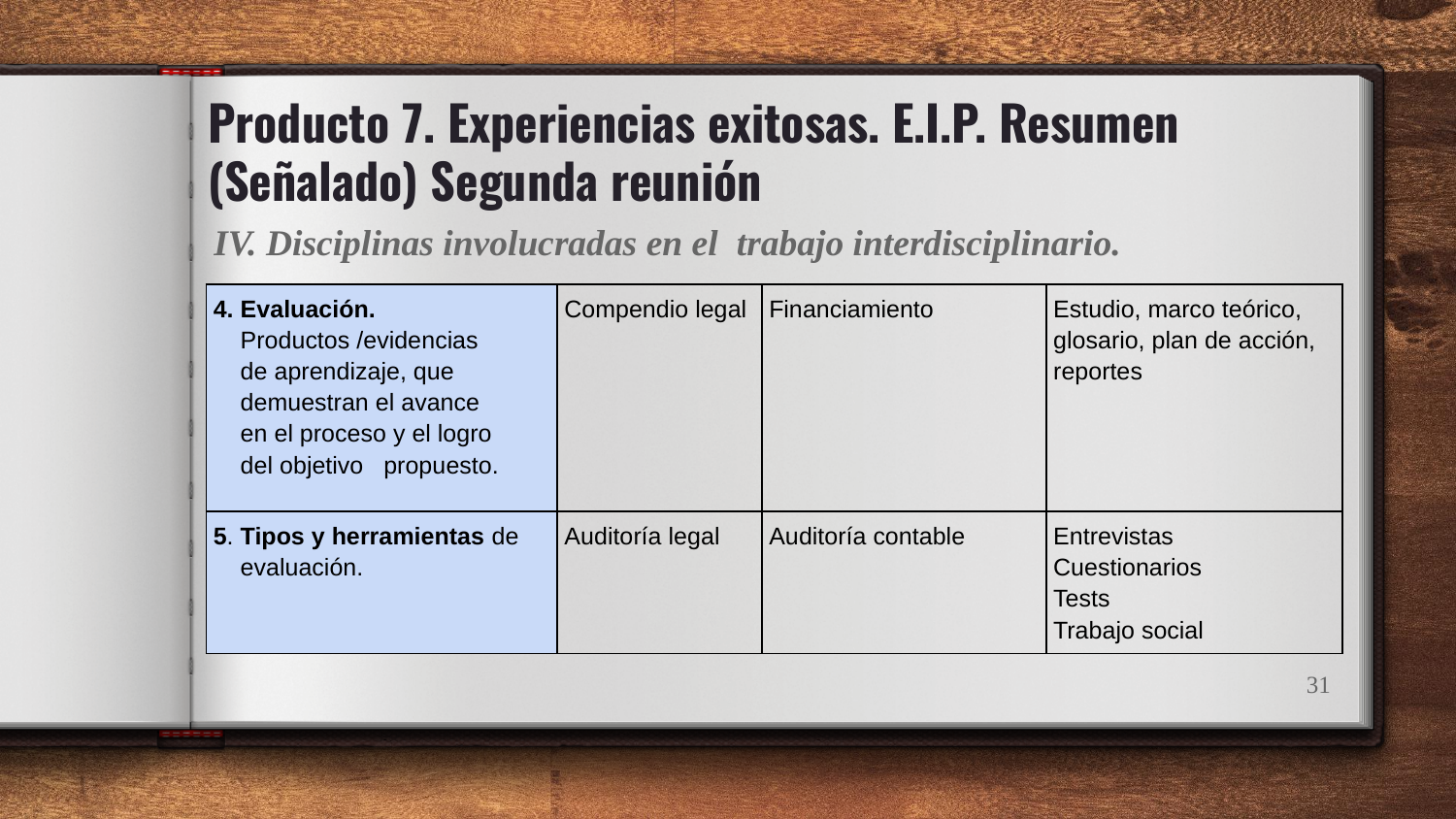

Producto 7. Experiencias exitosas. E.I.P. Resumen (Señalado) Segunda reunión
IV. Disciplinas involucradas en el  trabajo interdisciplinario.

| 4. Evaluación. Productos /evidencias de aprendizaje, que demuestran el avance en el proceso y el logro del objetivo propuesto. | Compendio legal | Financiamiento | Estudio, marco teórico, glosario, plan de acción, reportes |
| --- | --- | --- | --- |
| 5. Tipos y herramientas de evaluación. | Auditoría legal | Auditoría contable | Entrevistas Cuestionarios Tests Trabajo social |
31